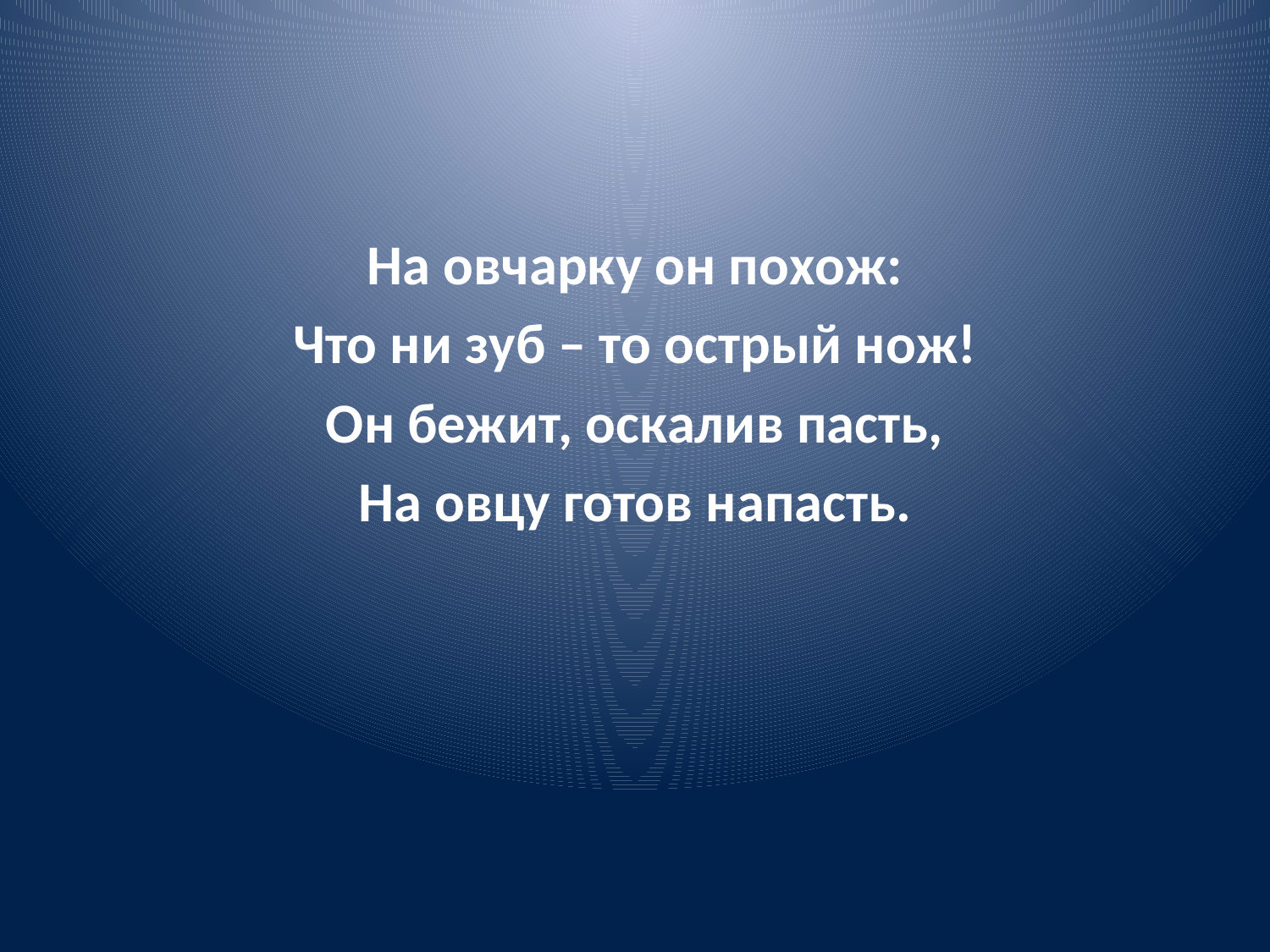

#
На овчарку он похож:
Что ни зуб – то острый нож!
Он бежит, оскалив пасть,
На овцу готов напасть.